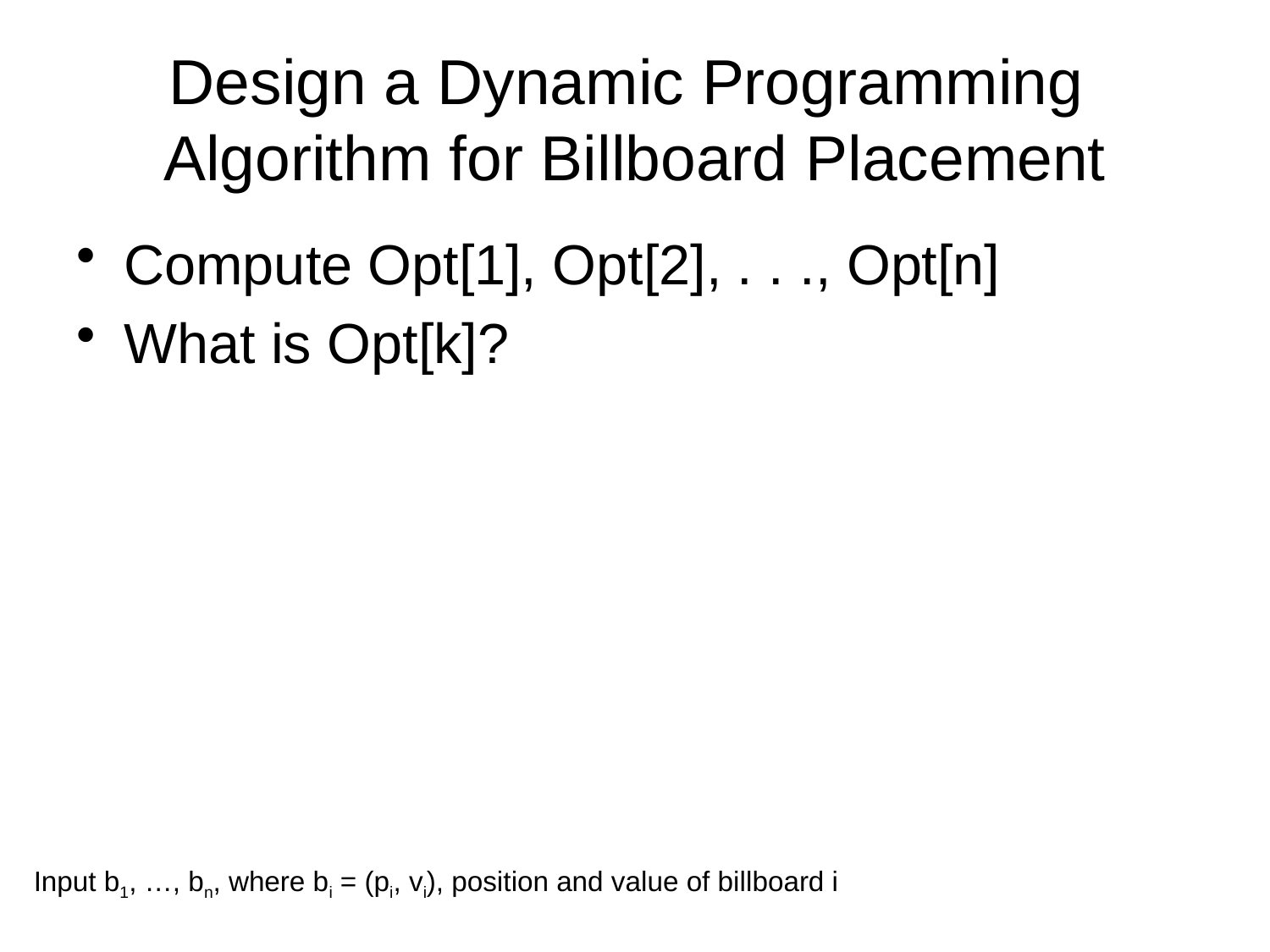

# Design a Dynamic Programming  Algorithm for Billboard Placement
Compute Opt[1], Opt[2], . . ., Opt[n]
What is Opt[k]?
Input b1, …, bn, where bi = (pi, vi), position and value of billboard i